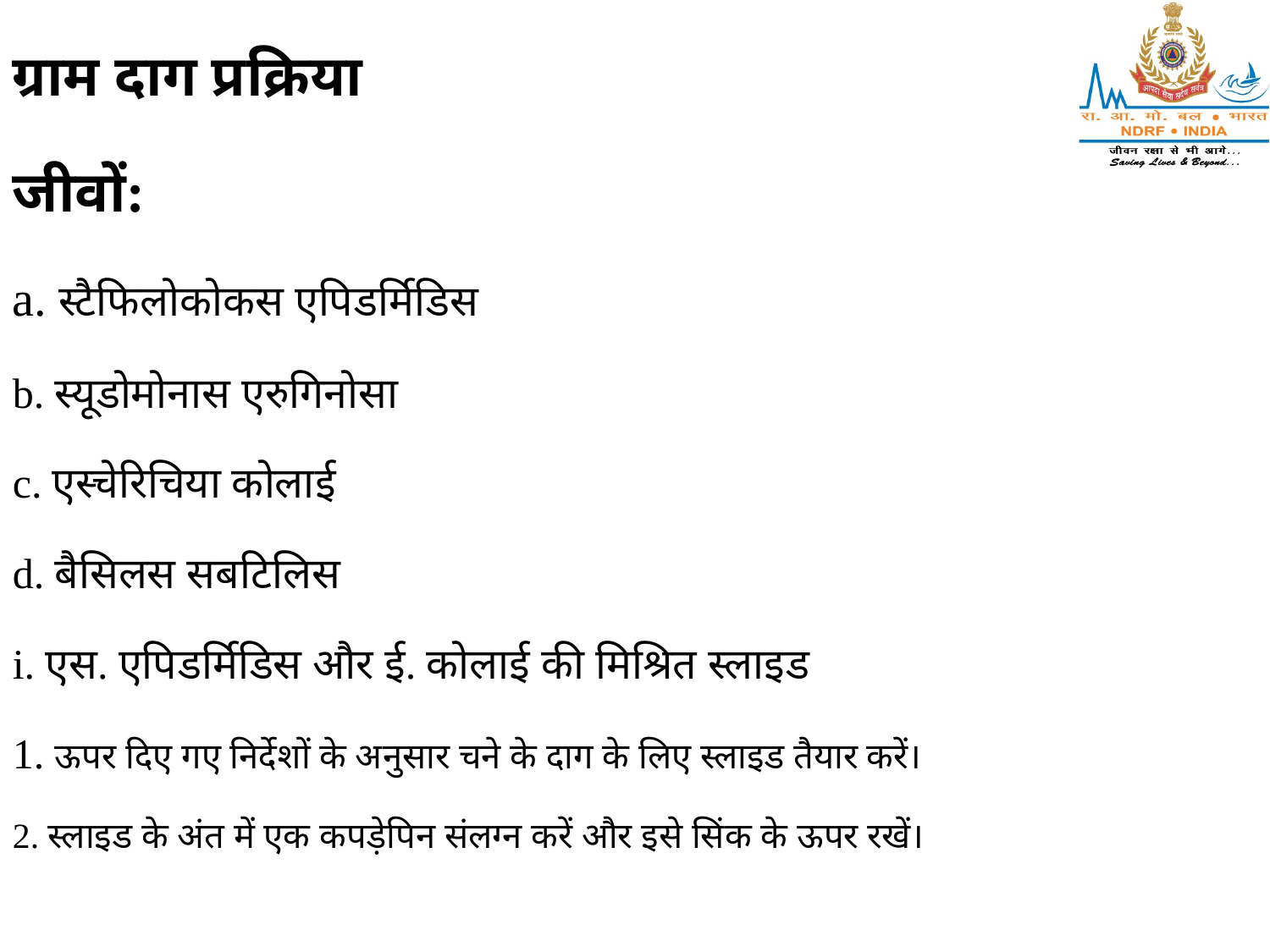

ग्राम दाग प्रक्रिया
जीवों:
a. स्टैफिलोकोकस एपिडर्मिडिस
b. स्यूडोमोनास एरुगिनोसा
c. एस्चेरिचिया कोलाई
d. बैसिलस सबटिलिस
i. एस. एपिडर्मिडिस और ई. कोलाई की मिश्रित स्लाइड
1. ऊपर दिए गए निर्देशों के अनुसार चने के दाग के लिए स्लाइड तैयार करें।
2. स्लाइड के अंत में एक कपड़ेपिन संलग्न करें और इसे सिंक के ऊपर रखें।